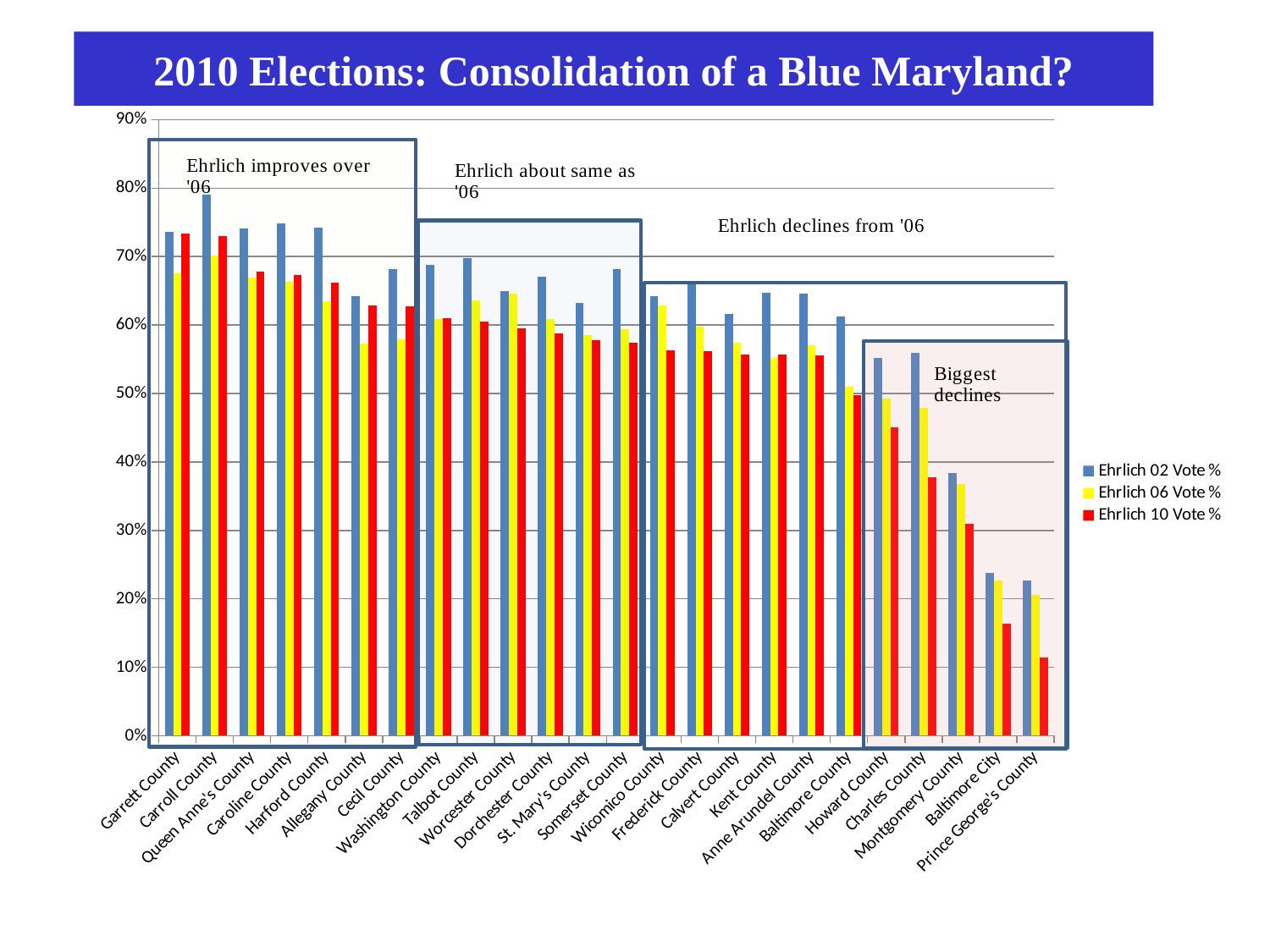

2010 Elections: Consolidation of a Blue Maryland?

### Chart

| Category | Ehrlich 02 Vote % | Ehrlich 06 Vote % | Ehrlich 10 Vote % |
|---|---|---|---|
| Garrett County | 0.7355034418387586 | 0.675 | 0.7337402652073248 |
| Carroll County | 0.790536080325192 | 0.701120618095907 | 0.7305041069415364 |
| Queen Anne's County | 0.7404886117826696 | 0.668774966711052 | 0.6783152285304366 |
| Caroline County | 0.7487236956792429 | 0.6630530973451327 | 0.6735342353423535 |
| Harford County | 0.7419118544744231 | 0.635200386286818 | 0.6617111650485437 |
| Allegany County | 0.6423044653677635 | 0.5732742709486895 | 0.6280301964645755 |
| Cecil County | 0.6815318509866088 | 0.5792898373272696 | 0.6278086992372707 |
| Washington County | 0.6881995697050574 | 0.6091578284662695 | 0.60946760810184 |
| Talbot County | 0.6976029962546817 | 0.6365936985954701 | 0.6052500311759571 |
| Worcester County | 0.6497198466529047 | 0.6464451695837041 | 0.5951284364465125 |
| Dorchester County | 0.6710607621009269 | 0.608197484862599 | 0.5877253814147018 |
| St. Mary's County | 0.6316707504464472 | 0.5849374145366572 | 0.5781782756941062 |
| Somerset County | 0.6816942082464303 | 0.5938520938520938 | 0.5745077168706759 |
| Wicomico County | 0.6423012552301255 | 0.6286405177625263 | 0.5632029255502656 |
| Frederick County | 0.6606637307329349 | 0.5973081619493188 | 0.5623913515862669 |
| Calvert County | 0.6157037982764124 | 0.573629679144385 | 0.5571738852689408 |
| Kent County | 0.6466070929907847 | 0.5515021459227468 | 0.55652066013153 |
| Anne Arundel County | 0.6462746852883335 | 0.5704306899256658 | 0.5551086731630022 |
| Baltimore County | 0.6124439511984389 | 0.5103147596767333 | 0.49765125160302964 |
| Howard County | 0.5517725593553544 | 0.49258385222673984 | 0.4500599865856769 |
| Charles County | 0.5594461574952562 | 0.4785631237283209 | 0.3782390127079333 |
| Montgomery County | 0.3833259955689371 | 0.3674675882511099 | 0.3093404800422137 |
| Baltimore City | 0.23830133753959398 | 0.22701530779843637 | 0.16383584368578807 |
| Prince George's County | 0.22702993686499143 | 0.20569067536250116 | 0.11366589458222699 |